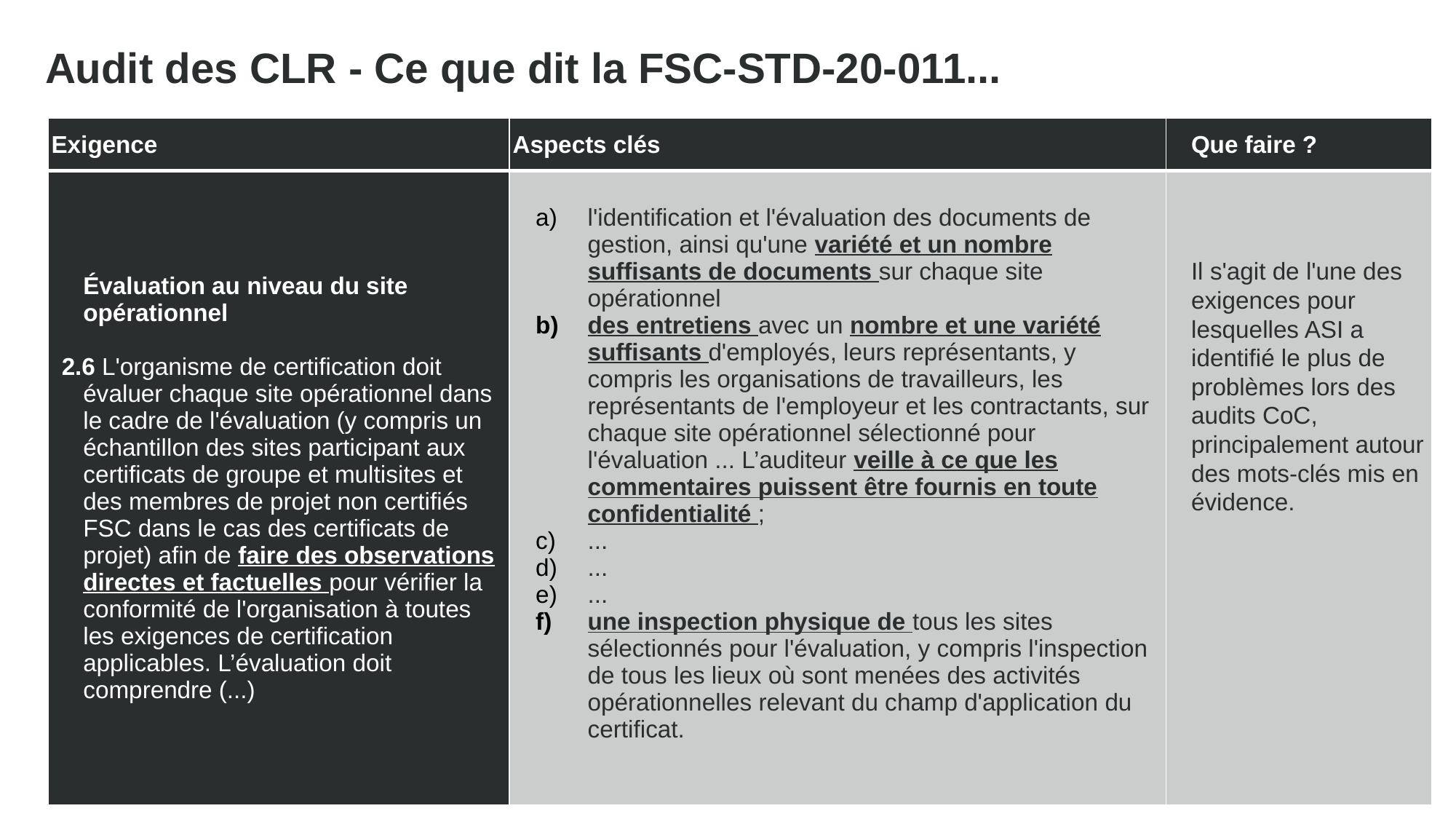

Audit des CLR - Ce que dit la FSC-STD-20-011...
| Exigence | Aspects clés | Que faire ? |
| --- | --- | --- |
| Évaluation au niveau du site opérationnel 2.6 L'organisme de certification doit évaluer chaque site opérationnel dans le cadre de l'évaluation (y compris un échantillon des sites participant aux certificats de groupe et multisites et des membres de projet non certifiés FSC dans le cas des certificats de projet) afin de faire des observations directes et factuelles pour vérifier la conformité de l'organisation à toutes les exigences de certification applicables. L’évaluation doit comprendre (...) | l'identification et l'évaluation des documents de gestion, ainsi qu'une variété et un nombre suffisants de documents sur chaque site opérationnel des entretiens avec un nombre et une variété suffisants d'employés, leurs représentants, y compris les organisations de travailleurs, les représentants de l'employeur et les contractants, sur chaque site opérationnel sélectionné pour l'évaluation ... L’auditeur veille à ce que les commentaires puissent être fournis en toute confidentialité ; ... ... ... une inspection physique de tous les sites sélectionnés pour l'évaluation, y compris l'inspection de tous les lieux où sont menées des activités opérationnelles relevant du champ d'application du certificat. | Il s'agit de l'une des exigences pour lesquelles ASI a identifié le plus de problèmes lors des audits CoC, principalement autour des mots-clés mis en évidence. |